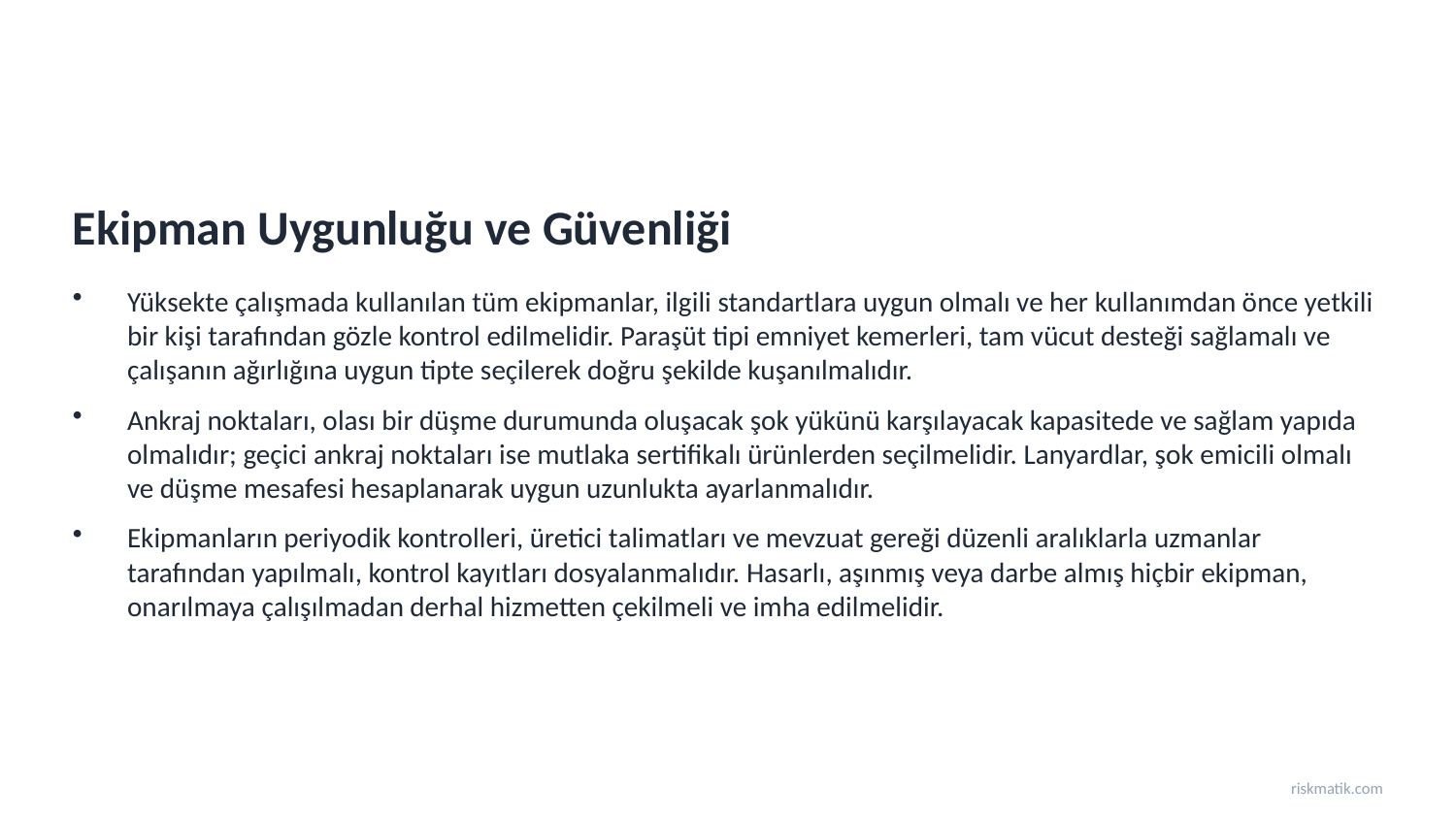

Ekipman Uygunluğu ve Güvenliği
Yüksekte çalışmada kullanılan tüm ekipmanlar, ilgili standartlara uygun olmalı ve her kullanımdan önce yetkili bir kişi tarafından gözle kontrol edilmelidir. Paraşüt tipi emniyet kemerleri, tam vücut desteği sağlamalı ve çalışanın ağırlığına uygun tipte seçilerek doğru şekilde kuşanılmalıdır.
Ankraj noktaları, olası bir düşme durumunda oluşacak şok yükünü karşılayacak kapasitede ve sağlam yapıda olmalıdır; geçici ankraj noktaları ise mutlaka sertifikalı ürünlerden seçilmelidir. Lanyardlar, şok emicili olmalı ve düşme mesafesi hesaplanarak uygun uzunlukta ayarlanmalıdır.
Ekipmanların periyodik kontrolleri, üretici talimatları ve mevzuat gereği düzenli aralıklarla uzmanlar tarafından yapılmalı, kontrol kayıtları dosyalanmalıdır. Hasarlı, aşınmış veya darbe almış hiçbir ekipman, onarılmaya çalışılmadan derhal hizmetten çekilmeli ve imha edilmelidir.
riskmatik.com